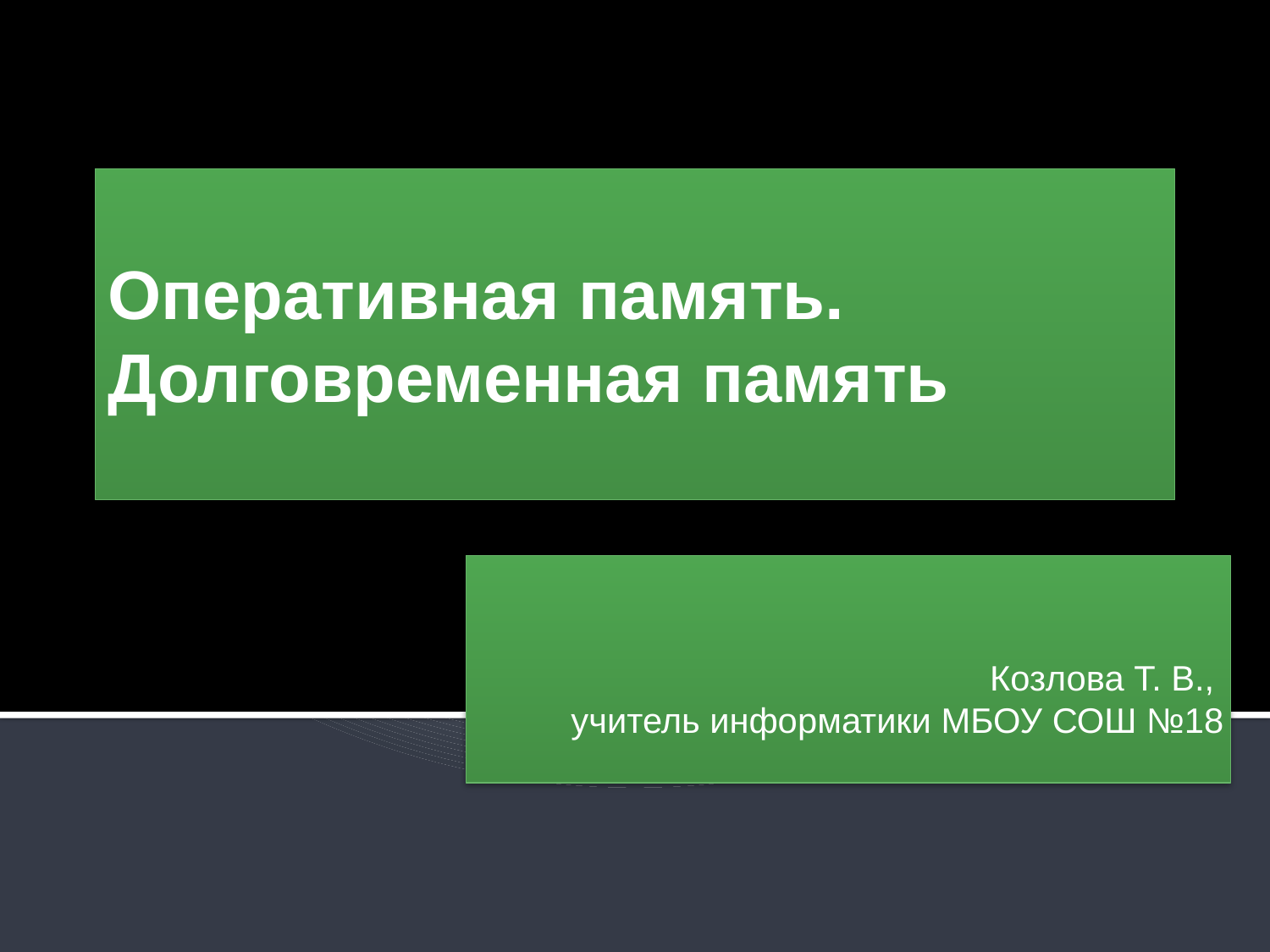

# Оперативная память. Долговременная память
Козлова Т. В.,
учитель информатики МБОУ СОШ №18